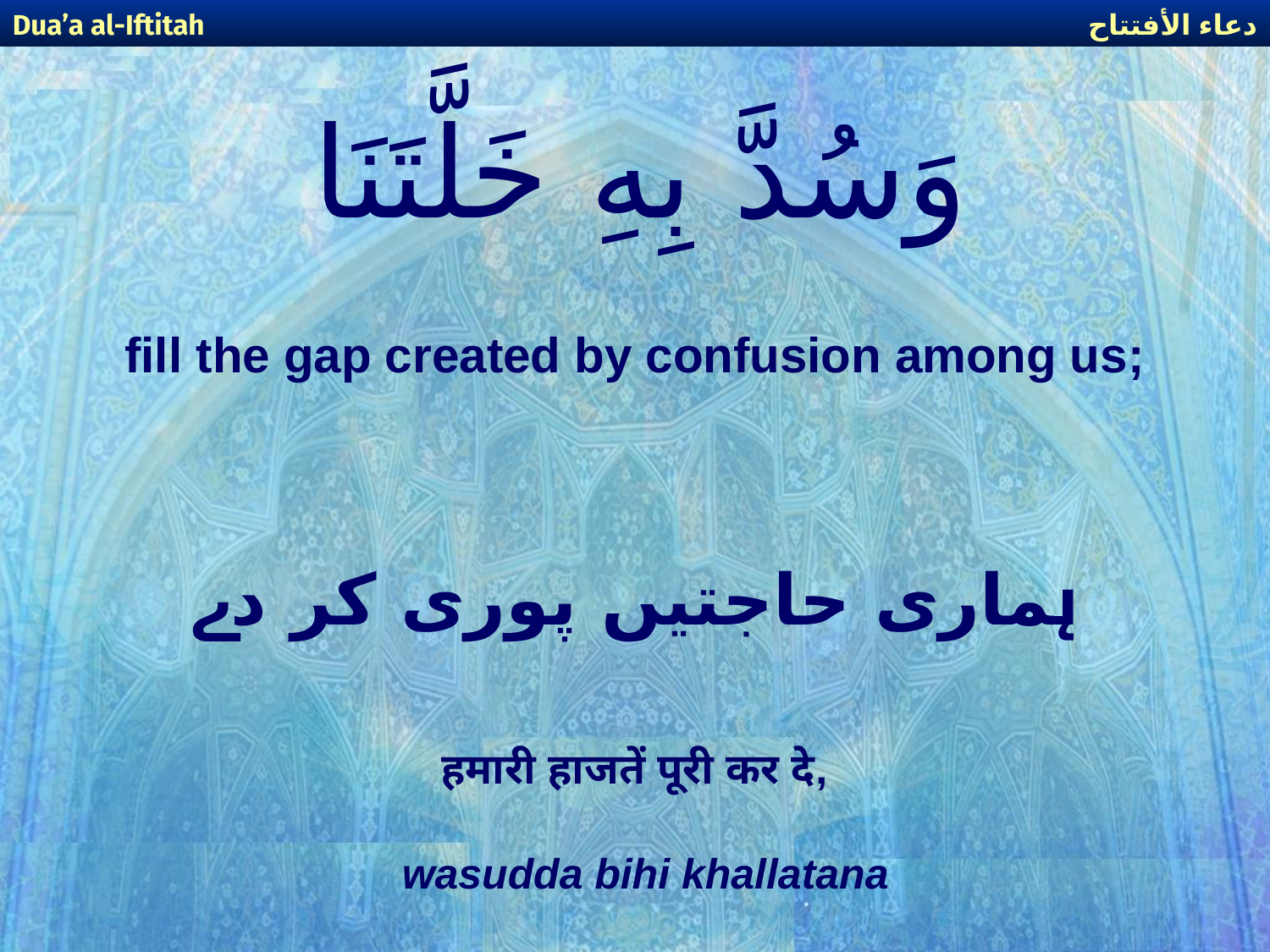

دعاء الأفتتاح
Dua’a al-Iftitah
# وَسُدَّ بِهِ خَلَّتَنَا
fill the gap created by confusion among us;
ہماری حاجتیں پوری کر دے
हमारी हाजतें पूरी कर दे,
wasudda bihi khallatana